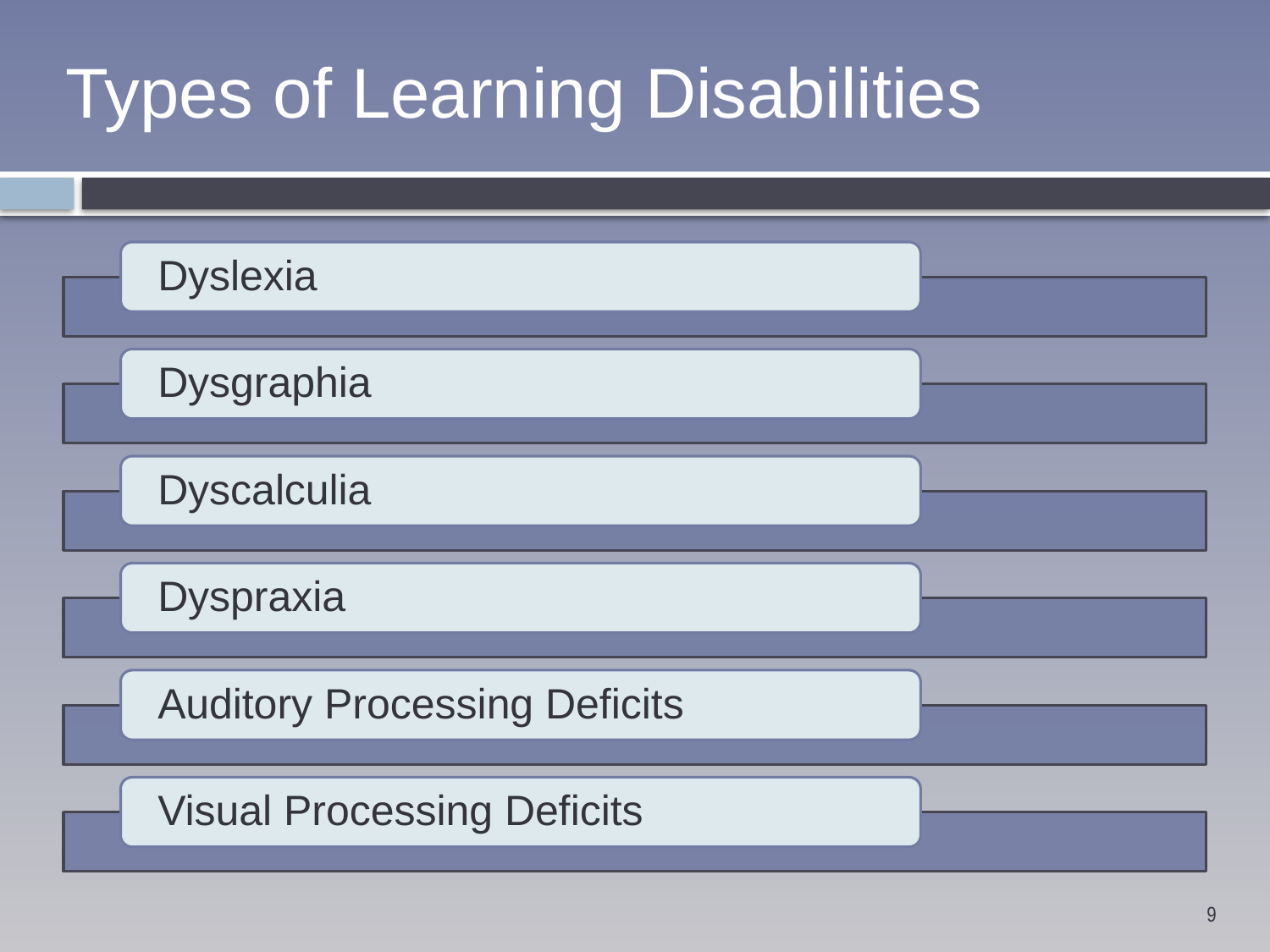

# Types of Learning Disabilities
Dyslexia
Dysgraphia
Dyscalculia
Dyspraxia
Auditory Processing Deficits
Visual Processing Deficits
9